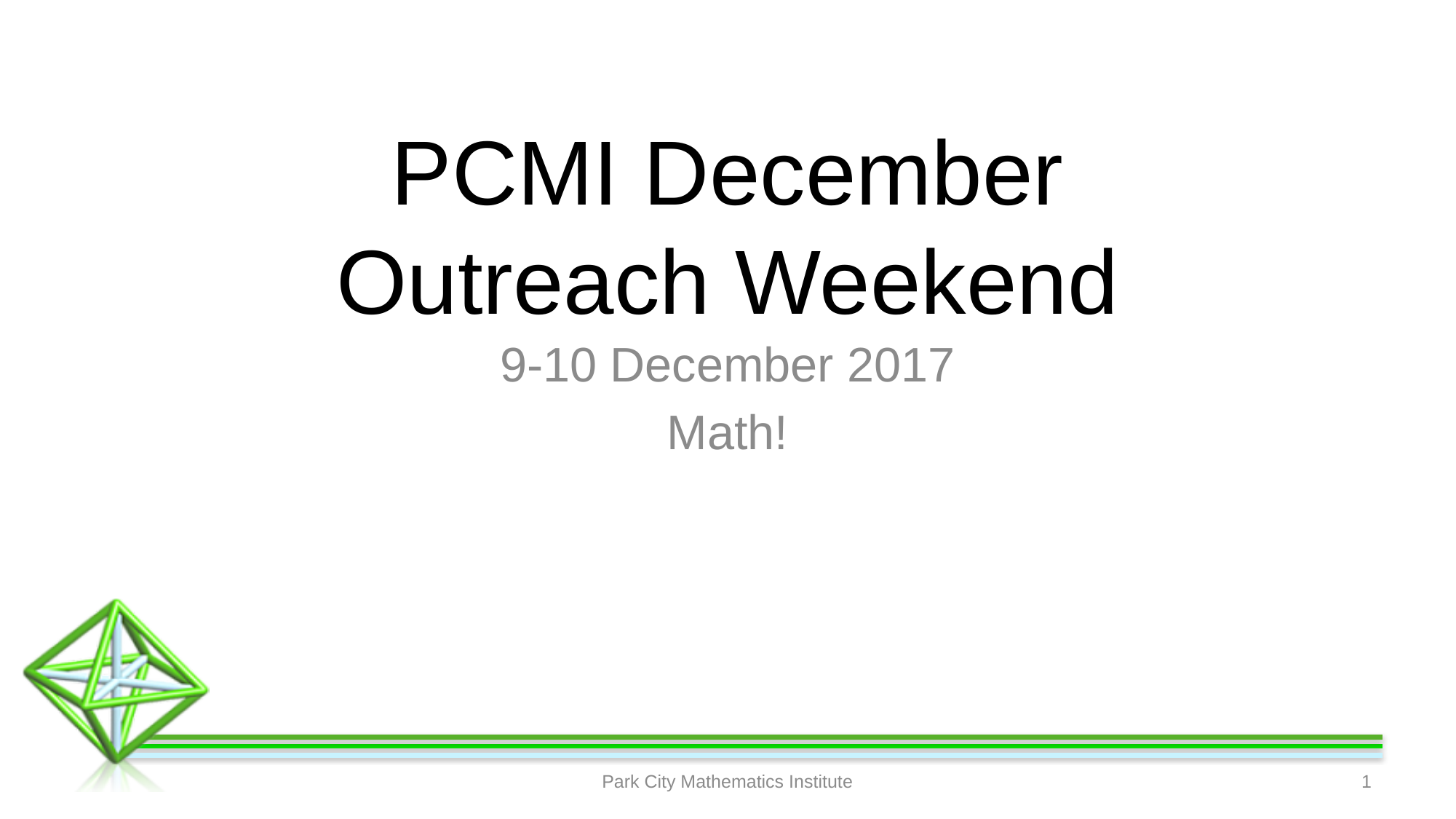

# PCMI December Outreach Weekend
9-10 December 2017
Math!
Park City Mathematics Institute
1